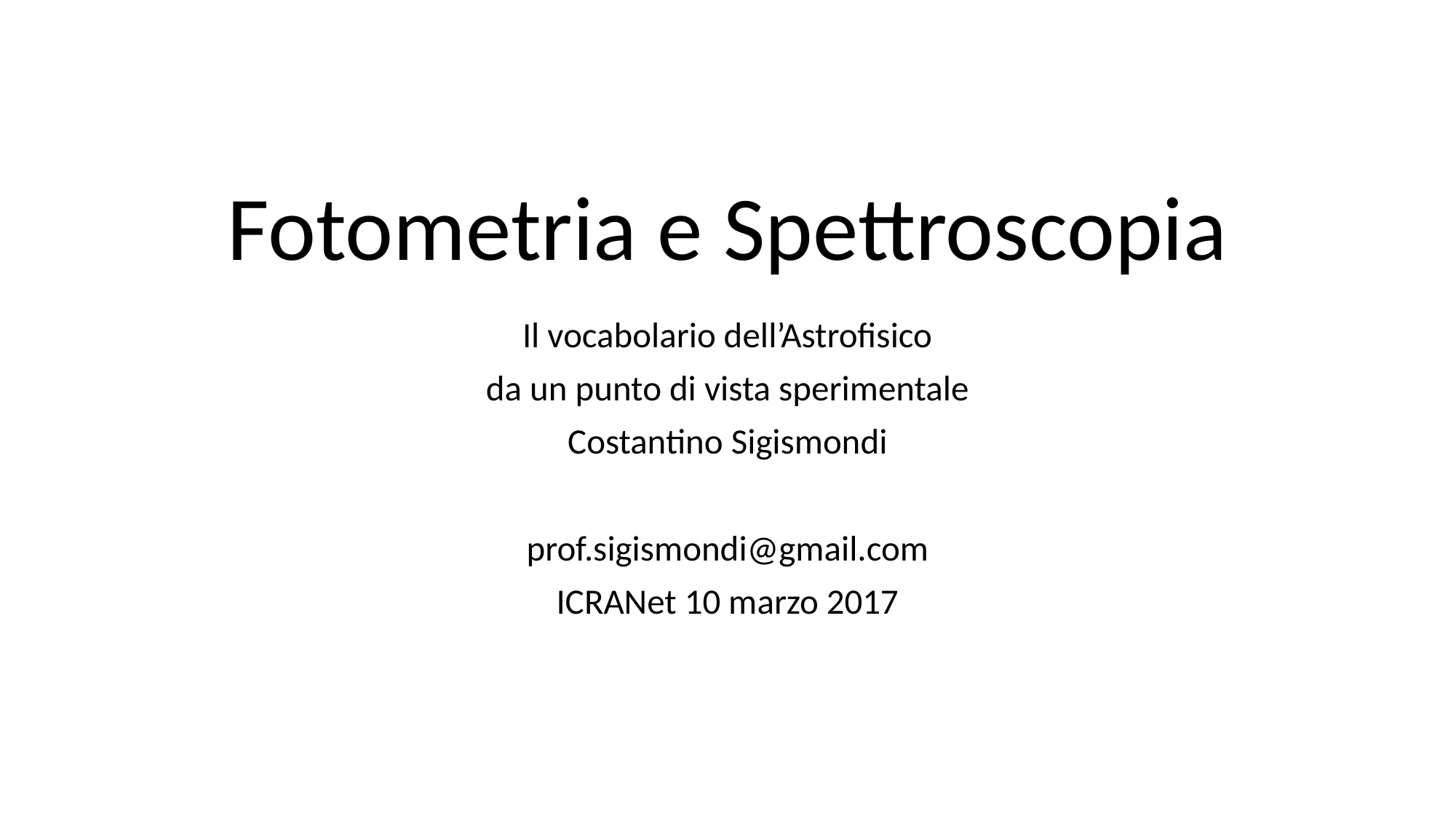

# Fotometria e Spettroscopia
Il vocabolario dell’Astrofisico
da un punto di vista sperimentale
Costantino Sigismondi

prof.sigismondi@gmail.com
ICRANet 10 marzo 2017